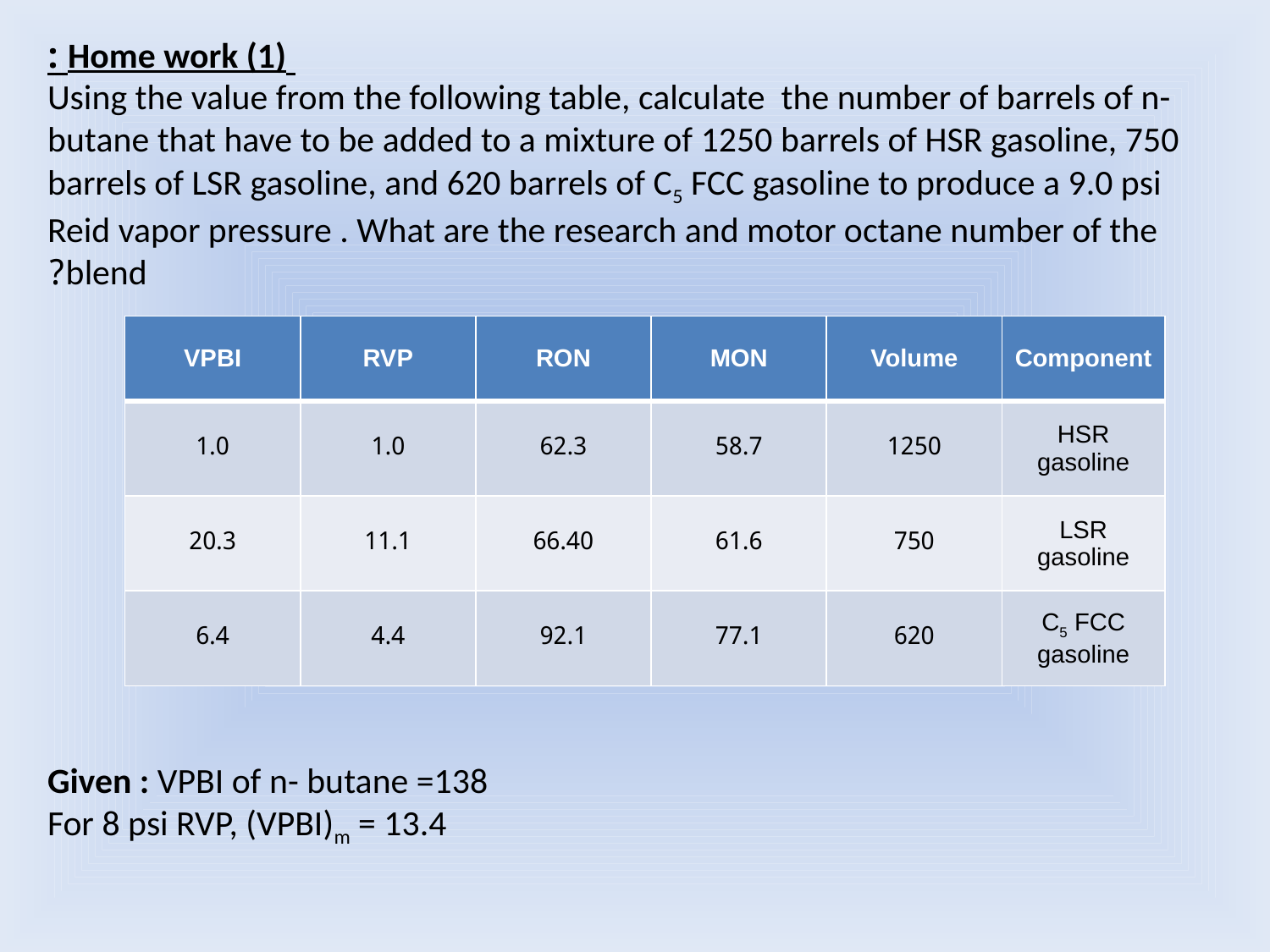

Home work (1) :
Using the value from the following table, calculate  the number of barrels of n- butane that have to be added to a mixture of 1250 barrels of HSR gasoline, 750 barrels of LSR gasoline, and 620 barrels of C5 FCC gasoline to produce a 9.0 psi Reid vapor pressure . What are the research and motor octane number of the blend?

Given : VPBI of n- butane =138
              For 8 psi RVP, (VPBI)m = 13.4

| VPBI | RVP | RON | MON | Volume | Component |
| --- | --- | --- | --- | --- | --- |
| 1.0 | 1.0 | 62.3 | 58.7 | 1250 | HSR gasoline |
| 20.3 | 11.1 | 66.40 | 61.6 | 750 | LSR gasoline |
| 6.4 | 4.4 | 92.1 | 77.1 | 620 | C5 FCC gasoline |